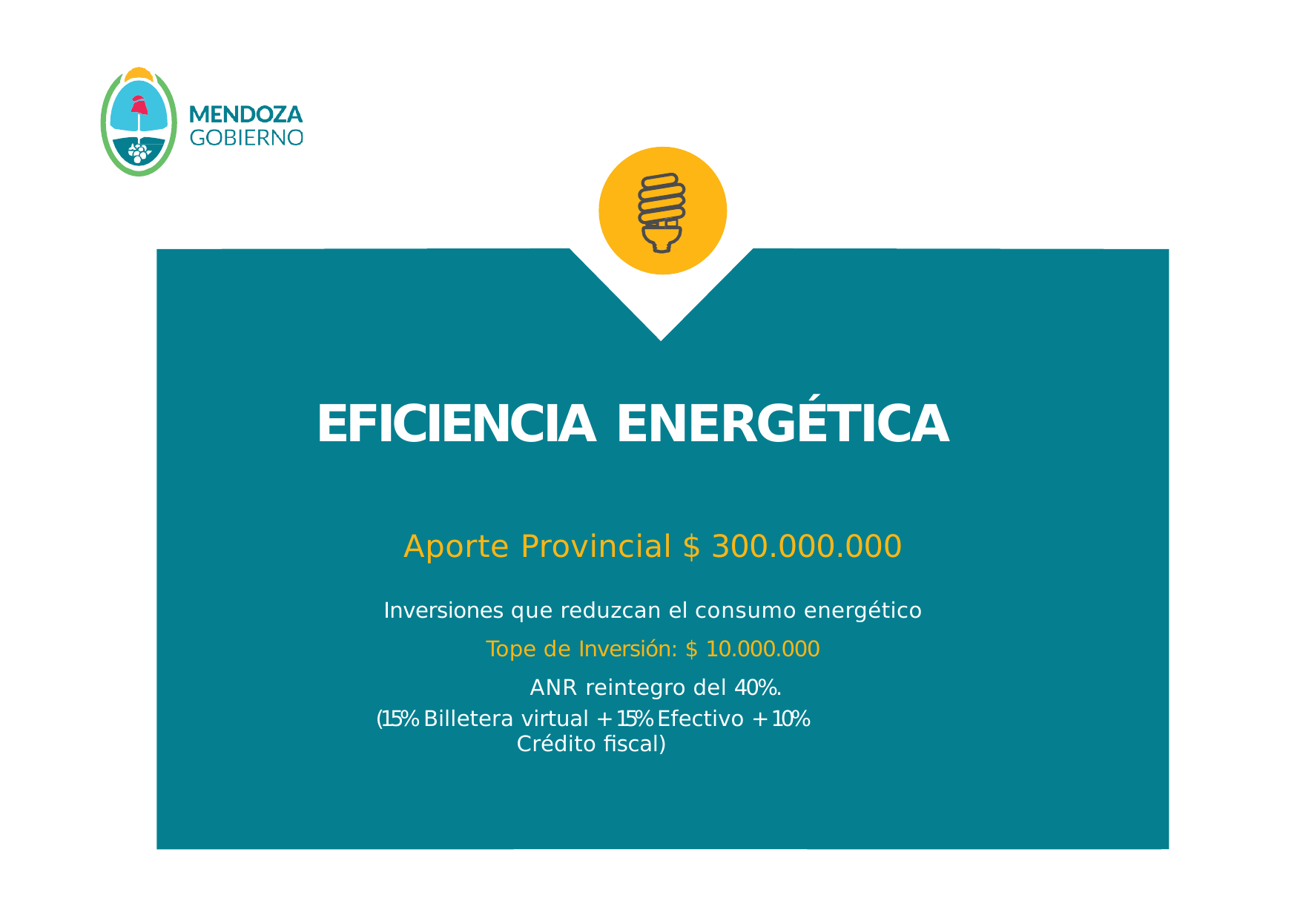

# EFICIENCIA ENERGÉTICA
Aporte Provincial $ 300.000.000

Inversiones que reduzcan el consumo energético
Tope de Inversión: $ 10.000.000  ANR reintegro del 40%.
(15% Billetera virtual + 15% Efectivo + 10% Crédito ﬁscal)